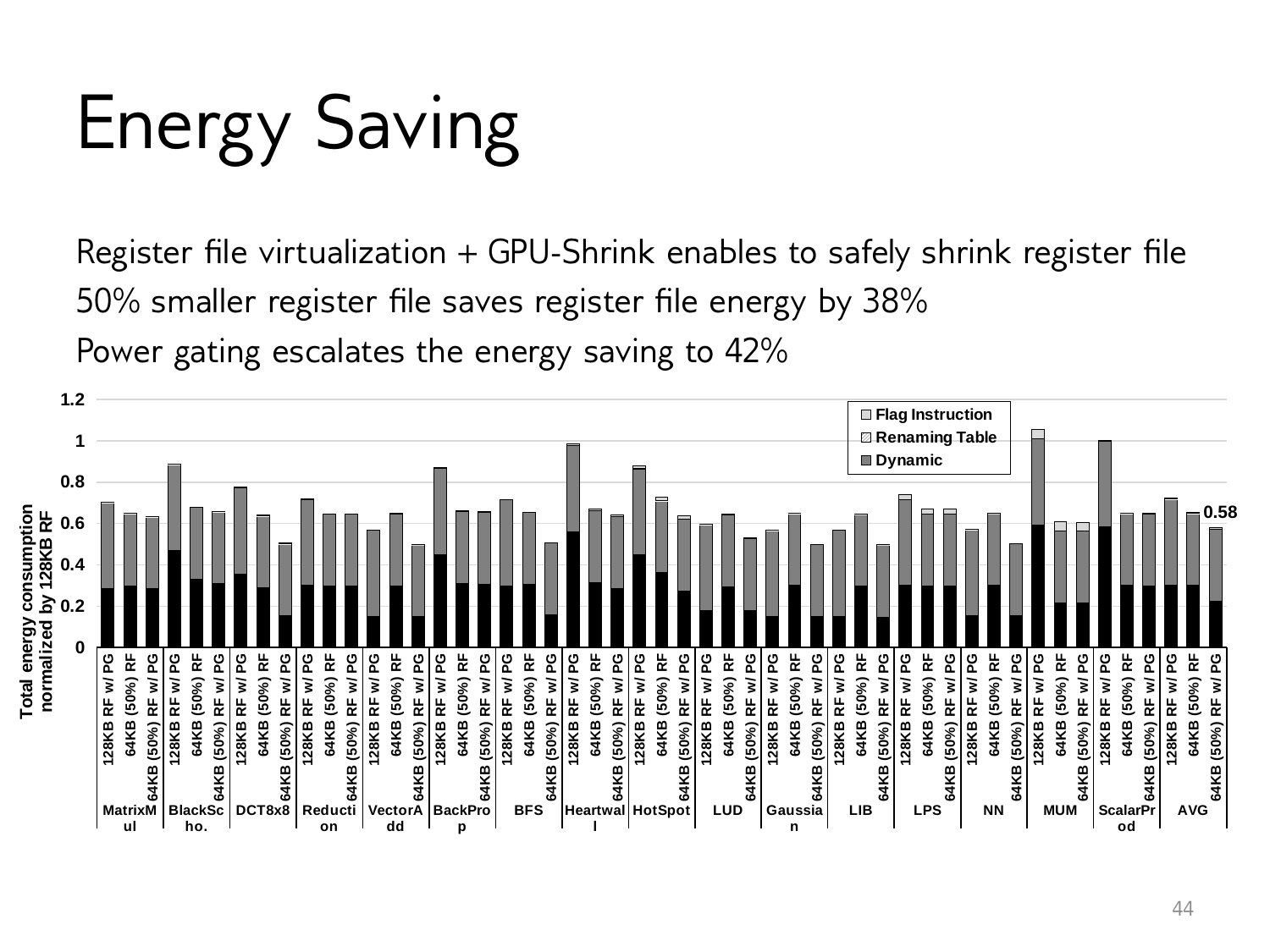

# Energy Saving
Register file virtualization + GPU-Shrink enables to safely shrink register file
50% smaller register file saves register file energy by 38%
Power gating escalates the energy saving to 42%

### Chart

| Category | Static | Dynamic | Renaming Table | Flag Instruction  | Static | Dynamic | Renaming Table | Flag Instruction  | Static | Dynamic | Renaming Table | Flag Instruction  |
|---|---|---|---|---|---|---|---|---|---|---|---|---|
| 128KB RF w/ PG | None | None | None | None | None | None | None | None | 0.285025482468062 | 0.417 | 0.0003137805756452559 | 1.699624830164672e-05 |
| 64KB (50%) RF | 0.2998803171613656 | 0.3483201 | 0.0003137805756452559 | 1.699624830164672e-05 | None | None | None | None | None | None | None | None |
| 64KB (50%) RF w/ PG | None | None | None | None | 0.285025482468062 | 0.3483201 | 0.0003137805756452559 | 1.699624830164672e-05 | None | None | None | None |
| 128KB RF w/ PG | None | None | None | None | None | None | None | None | 0.469210169910143 | 0.417 | 0.0010423309363921075 | 1.2266606114607876e-06 |
| 64KB (50%) RF | 0.3298283166958775 | 0.3483201 | 0.0010423309363921075 | 1.2266606114607876e-06 | None | None | None | None | None | None | None | None |
| 64KB (50%) RF w/ PG | None | None | None | None | 0.30844342581498985 | 0.3483201 | 0.0010423309363921075 | 1.2266606114607876e-06 | None | None | None | None |
| 128KB RF w/ PG | None | None | None | None | None | None | None | None | 0.35513640461155205 | 0.417 | 0.0013223586464981547 | 0.003636131503276651 |
| 64KB (50%) RF | 0.28764660225744404 | 0.3483201 | 0.0013223586464981547 | 0.003636131503276651 | None | None | None | None | None | None | None | None |
| 64KB (50%) RF w/ PG | None | None | None | None | 0.15294761948902147 | 0.3483201 | 0.0013223586464981547 | 0.003636131503276651 | None | None | None | None |
| 128KB RF w/ PG | None | None | None | None | None | None | None | None | 0.30053383359911867 | 0.417 | 0.0007086412427832982 | 3.147831752224285e-05 |
| 64KB (50%) RF | 0.2979325337072592 | 0.3483201 | 0.0007086412427832982 | 3.147831752224285e-05 | None | None | None | None | None | None | None | None |
| 64KB (50%) RF w/ PG | None | None | None | None | 0.29751542816006904 | 0.3483201 | 0.0007086412427832982 | 3.147831752224285e-05 | None | None | None | None |
| 128KB RF w/ PG | None | None | None | None | None | None | None | None | 0.15044535221496005 | 0.417 | 1.7181447645175544e-06 | 0.0009303514376996805 |
| 64KB (50%) RF | 0.2993490957604506 | 0.3483201 | 1.7181447645175544e-06 | 0.0009303514376996805 | None | None | None | None | None | None | None | None |
| 64KB (50%) RF w/ PG | None | None | None | None | 0.1490167029774873 | 0.3483201 | 1.7181447645175544e-06 | 0.0009303514376996805 | None | None | None | None |
| 128KB RF w/ PG | None | None | None | None | None | None | None | None | 0.4510356189699323 | 0.417 | 0.0008247262153953653 | 0.0036530667821081243 |
| 64KB (50%) RF | 0.3105678736265426 | 0.3483201 | 0.0008247262153953653 | 0.0036530667821081243 | None | None | None | None | None | None | None | None |
| 64KB (50%) RF w/ PG | None | None | None | None | 0.30718594867655163 | 0.3483201 | 0.0008247262153953653 | 0.0036530667821081243 | None | None | None | None |
| 128KB RF w/ PG | None | None | None | None | None | None | None | None | 0.2983890536313634 | 0.417 | 0.00013062962618667518 | 0.0001035701442520056 |
| 64KB (50%) RF | 0.3056795666081728 | 0.3483201 | 0.00013062962618667518 | 0.0001035701442520056 | None | None | None | None | None | None | None | None |
| 64KB (50%) RF w/ PG | None | None | None | None | 0.15851333755074065 | 0.3483201 | 0.00013062962618667518 | 0.0001035701442520056 | None | None | None | None |
| 128KB RF w/ PG | None | None | None | None | None | None | None | None | 0.5595800830001967 | 0.417 | 4.2372063587141595e-05 | 0.008512493669160723 |
| 64KB (50%) RF | 0.3154790458793318 | 0.3483201 | 4.2372063587141595e-05 | 0.008512493669160723 | None | None | None | None | None | None | None | None |
| 64KB (50%) RF w/ PG | None | None | None | None | 0.28609188476381237 | 0.3483201 | 4.2372063587141595e-05 | 0.008512493669160723 | None | None | None | None |
| 128KB RF w/ PG | None | None | None | None | None | None | None | None | 0.4477802955253339 | 0.417 | 0.000275277061295619 | 0.01533041984448278 |
| 64KB (50%) RF | 0.3621302656938325 | 0.3483201 | 0.000275277061295619 | 0.01533041984448278 | None | None | None | None | None | None | None | None |
| 64KB (50%) RF w/ PG | None | None | None | None | 0.2747432523966928 | 0.3483201 | 0.000275277061295619 | 0.01533041984448278 | None | None | None | None |
| 128KB RF w/ PG | None | None | None | None | None | None | None | None | 0.17948684537105983 | 0.417 | 6.867899839708873e-05 | 0.002116706593438526 |
| 64KB (50%) RF | 0.29450468281455294 | 0.3483201 | 6.867899839708873e-05 | 0.002116706593438526 | None | None | None | None | None | None | None | None |
| 64KB (50%) RF w/ PG | None | None | None | None | 0.17913307929277444 | 0.3483201 | 6.867899839708873e-05 | 0.002116706593438526 | None | None | None | None |
| 128KB RF w/ PG | None | None | None | None | None | None | None | None | 0.1505 | 0.417 | 0.0002852851142737632 | 9.919085963595003e-07 |
| 64KB (50%) RF | 0.3009424936231619 | 0.3483201 | 0.0002852851142737632 | 9.919085963595003e-07 | None | None | None | None | None | None | None | None |
| 64KB (50%) RF w/ PG | None | None | None | None | 0.15022594647012205 | 0.3483201 | 0.0002852851142737632 | 9.919085963595003e-07 | None | None | None | None |
| 128KB RF w/ PG | None | None | None | None | None | None | None | None | 0.1505 | 0.417 | 0.000723854134344528 | 7.729451388867999e-05 |
| 64KB (50%) RF | 0.2960653479998229 | 0.3483201 | 0.000723854134344528 | 7.729451388867999e-05 | None | None | None | None | None | None | None | None |
| 64KB (50%) RF w/ PG | None | None | None | None | 0.14803267399991146 | 0.3483201 | 0.000723854134344528 | 7.729451388867999e-05 | None | None | None | None |
| 128KB RF w/ PG | None | None | None | None | None | None | None | None | 0.30025766174264706 | 0.417 | 0.00014489459369471168 | 0.021998739792879706 |
| 64KB (50%) RF | 0.2990874514877102 | 0.3483201 | 0.00014489459369471168 | 0.021998739792879706 | None | None | None | None | None | None | None | None |
| 64KB (50%) RF w/ PG | None | None | None | None | 0.2984049339234152 | 0.3483201 | 0.00014489459369471168 | 0.021998739792879706 | None | None | None | None |
| 128KB RF w/ PG | None | None | None | None | None | None | None | None | 0.15472216467886762 | 0.417 | 9.865418923997893e-05 | 3.0794302633517086e-05 |
| 64KB (50%) RF | 0.30079345670896945 | 0.3483201 | 9.865418923997893e-05 | 3.0794302633517086e-05 | None | None | None | None | None | None | None | None |
| 64KB (50%) RF w/ PG | None | None | None | None | 0.15316722093576748 | 0.3483201 | 9.865418923997893e-05 | 3.0794302633517086e-05 | None | None | None | None |
| 128KB RF w/ PG | None | None | None | None | None | None | None | None | 0.5940761953122912 | 0.417 | 0.00015669313250175313 | 0.04296377756861577 |
| 64KB (50%) RF | 0.2166766330116584 | 0.3483201 | 0.00015669313250175313 | 0.04296377756861577 | None | None | None | None | None | None | None | None |
| 64KB (50%) RF w/ PG | None | None | None | None | 0.21484138193004965 | 0.3483201 | 0.00015669313250175313 | 0.04296377756861577 | None | None | None | None |
| 128KB RF w/ PG | None | None | None | None | None | None | None | None | 0.5827478702791341 | 0.417 | 0.0003089878308912073 | 0.002167804365367989 |
| 64KB (50%) RF | 0.29999550366437333 | 0.3483201 | 0.0003089878308912073 | 0.002167804365367989 | None | None | None | None | None | None | None | None |
| 64KB (50%) RF w/ PG | None | None | None | None | 0.29837342797606 | 0.3483201 | 0.0003089878308912073 | 0.002167804365367989 | None | None | None | None |
| 128KB RF w/ PG | None | None | None | None | None | None | None | None | 0.3017916061127588 | 0.417 | 0.0004030551566181979 | 0.006348240228302241 |
| 64KB (50%) RF | 0.3010349491687829 | 0.34832010000000013 | 0.0004030551566181979 | 0.006348240228302241 | None | None | None | None | None | None | None | None |
| 64KB (50%) RF w/ PG | None | None | None | None | 0.22421922125663113 | 0.34832010000000013 | 0.0004030551566181979 | 0.006348240228302241 | None | None | None | None |
0.58
44